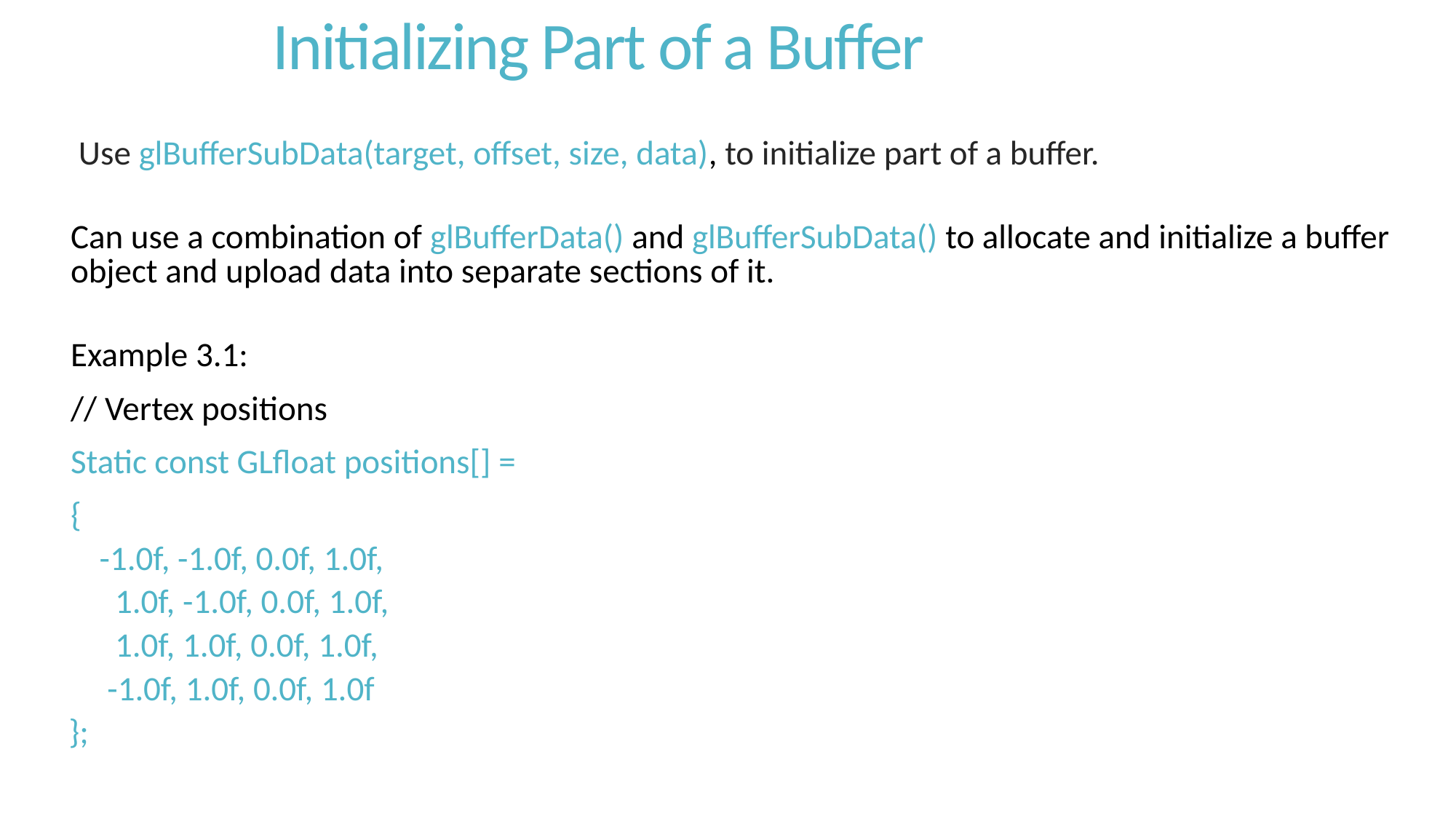

# Initializing Part of a Buffer
 Use glBufferSubData(target, offset, size, data), to initialize part of a buffer.

Can use a combination of glBufferData() and glBufferSubData() to allocate and initialize a buffer object and upload data into separate sections of it.

Example 3.1:
// Vertex positions
Static const GLfloat positions[] =
{
-1.0f, -1.0f, 0.0f, 1.0f,
  1.0f, -1.0f, 0.0f, 1.0f,
  1.0f, 1.0f, 0.0f, 1.0f,
 -1.0f, 1.0f, 0.0f, 1.0f
 };